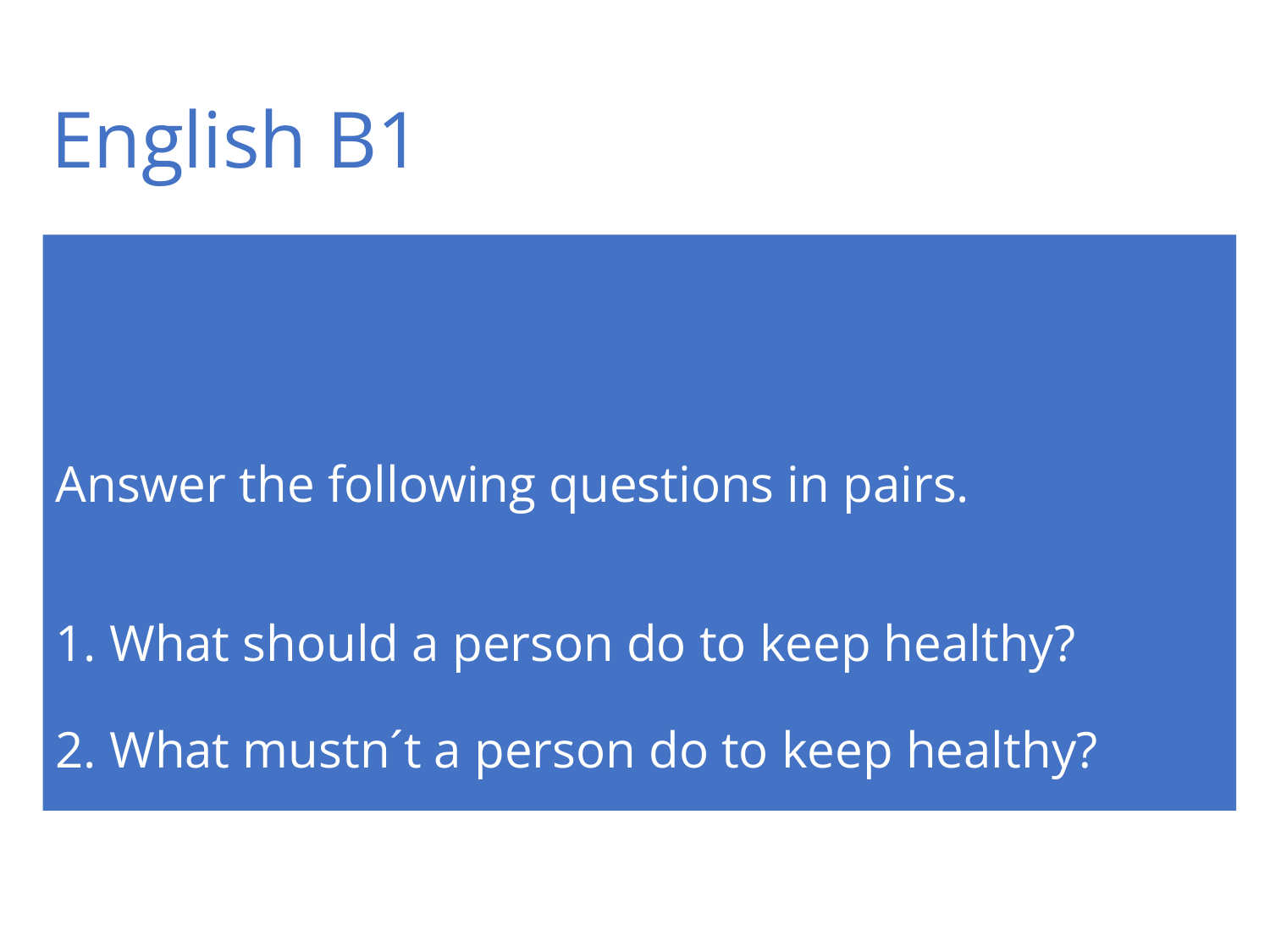

# English B1

Answer the following questions in pairs.

1. What should a person do to keep healthy?

2. What mustn´t a person do to keep healthy?